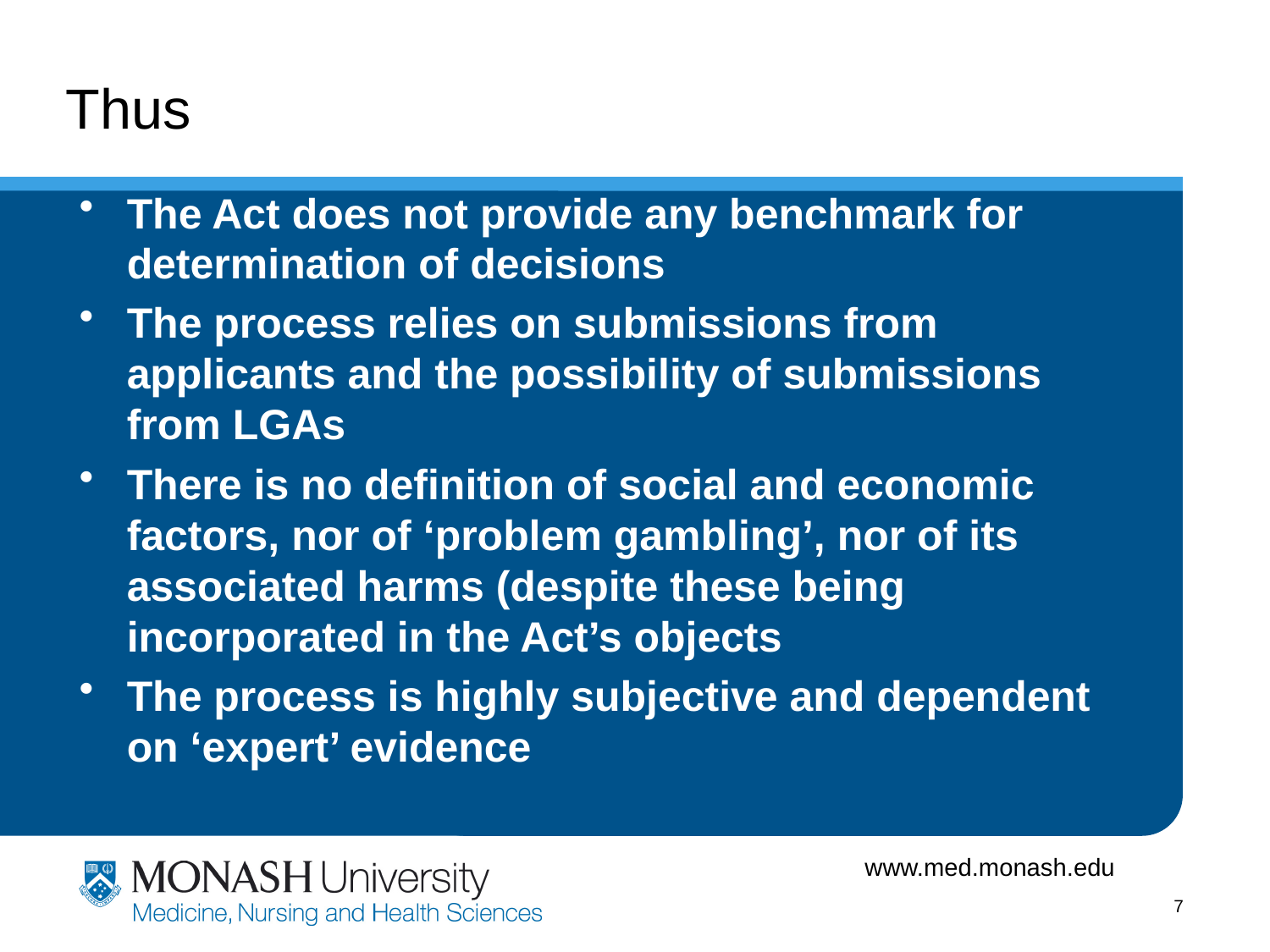

# Thus
The Act does not provide any benchmark for determination of decisions
The process relies on submissions from applicants and the possibility of submissions from LGAs
There is no definition of social and economic factors, nor of ‘problem gambling’, nor of its associated harms (despite these being incorporated in the Act’s objects
The process is highly subjective and dependent on ‘expert’ evidence